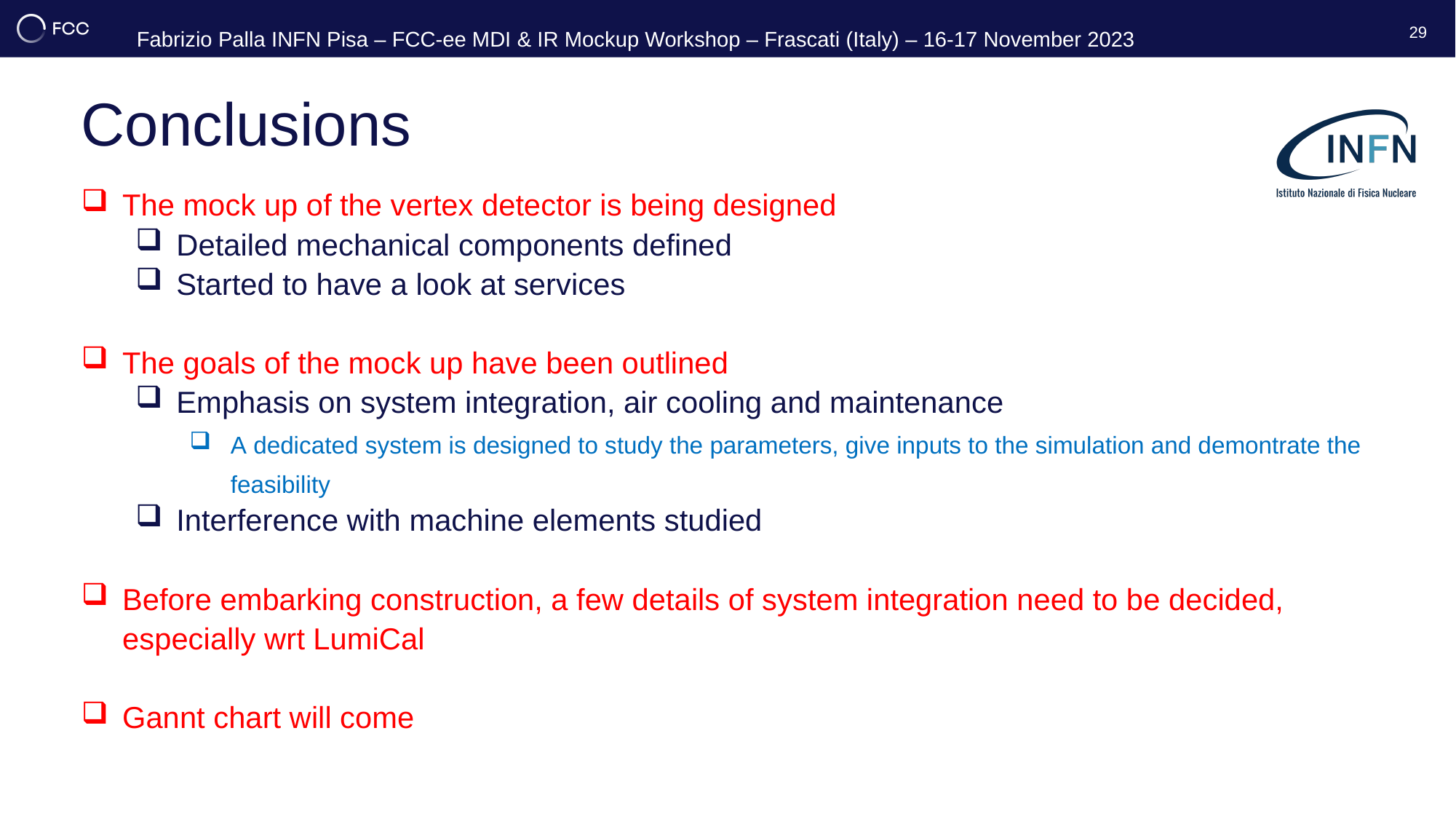

29
# Conclusions
The mock up of the vertex detector is being designed
Detailed mechanical components defined
Started to have a look at services

The goals of the mock up have been outlined
Emphasis on system integration, air cooling and maintenance
A dedicated system is designed to study the parameters, give inputs to the simulation and demontrate the feasibility
Interference with machine elements studied

Before embarking construction, a few details of system integration need to be decided, especially wrt LumiCal

Gannt chart will come